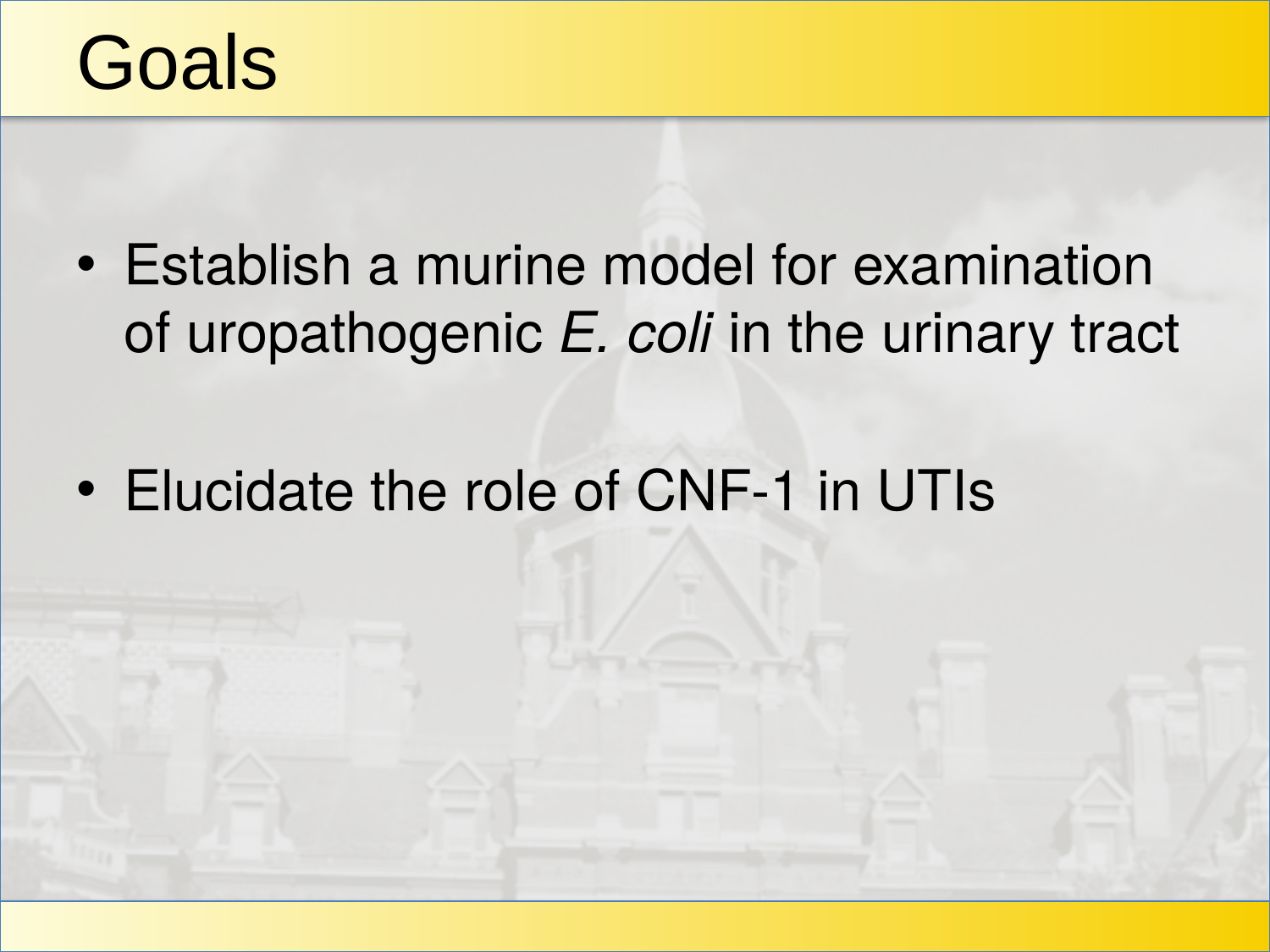

# Goals
Establish a murine model for examination of uropathogenic E. coli in the urinary tract

Elucidate the role of CNF-1 in UTIs